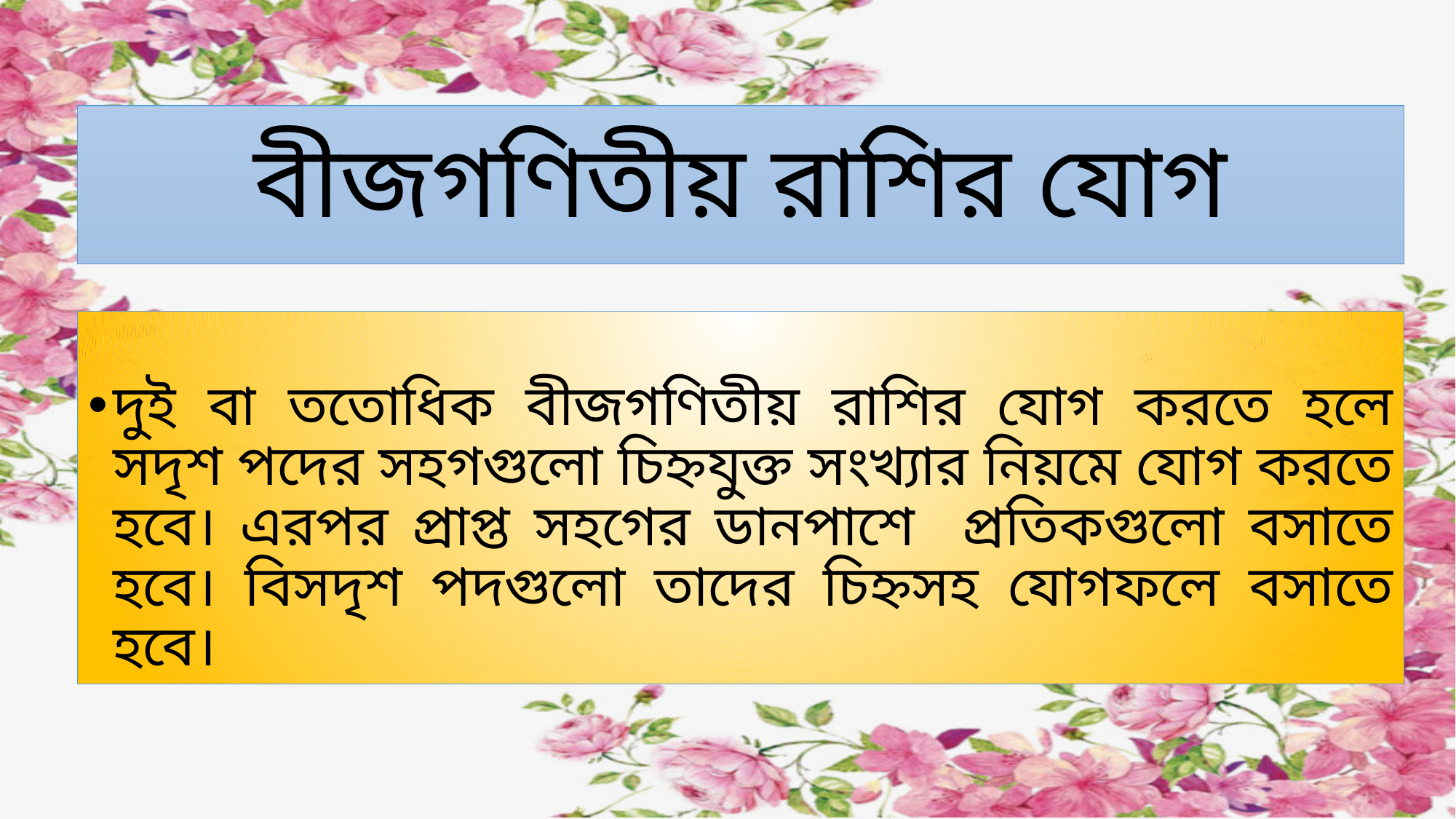

# বীজগণিতীয় রাশির যোগ

দুই বা ততোধিক বীজগণিতীয় রাশির যোগ করতে হলে সদৃশ পদের সহগগুলো চিহ্নযুক্ত সংখ্যার নিয়মে যোগ করতে হবে। এরপর প্রাপ্ত সহগের ডানপাশে  প্রতিকগুলো বসাতে হবে। বিসদৃশ পদগুলো তাদের চিহ্নসহ যোগফলে বসাতে হবে।